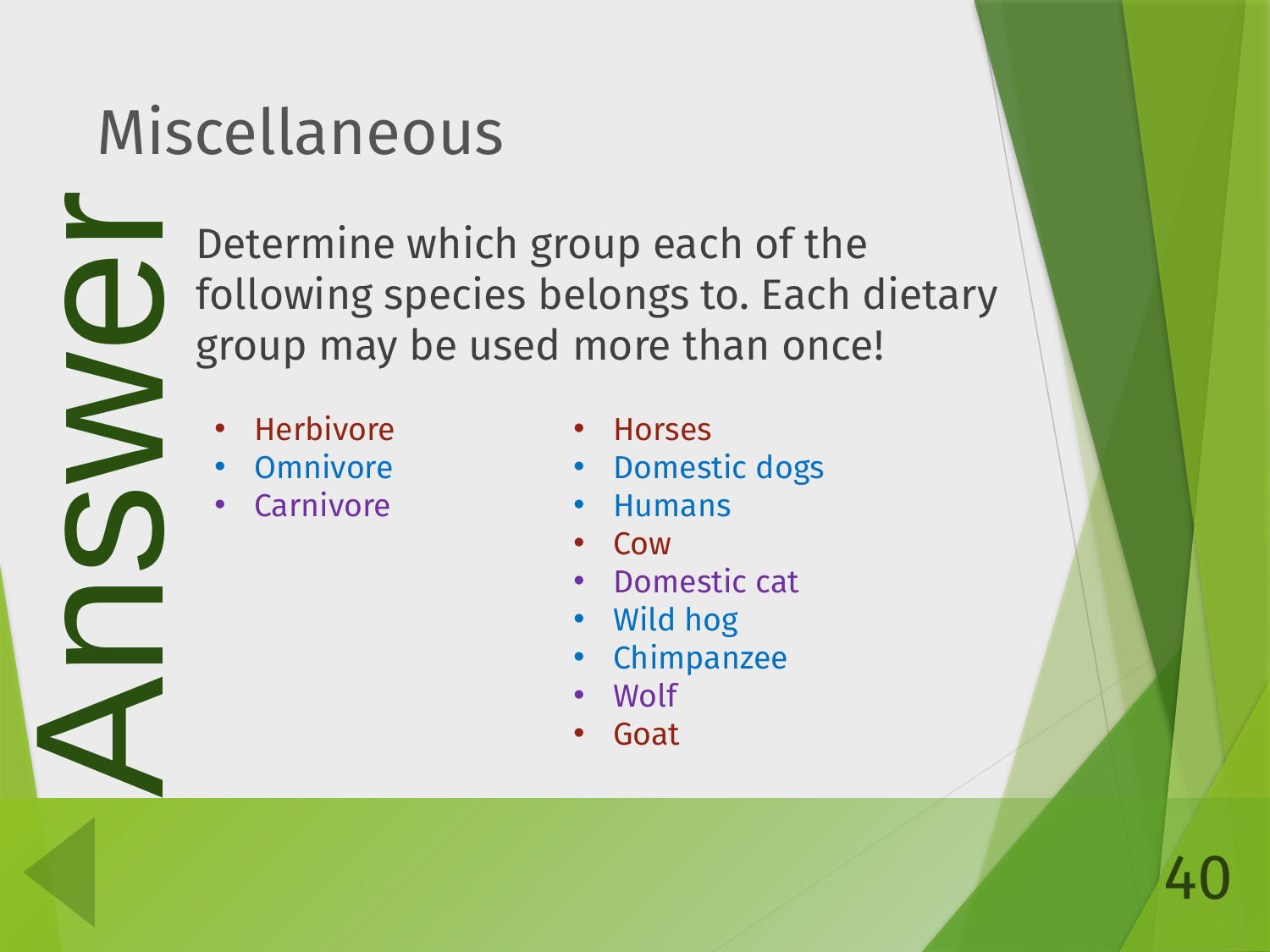

Miscellaneous
Determine which group each of the following species belongs to. Each dietary group may be used more than once!
Herbivore
Omnivore
Carnivore
Horses
Domestic dogs
Humans
Cow
Domestic cat
Wild hog
Chimpanzee
Wolf
Goat
40